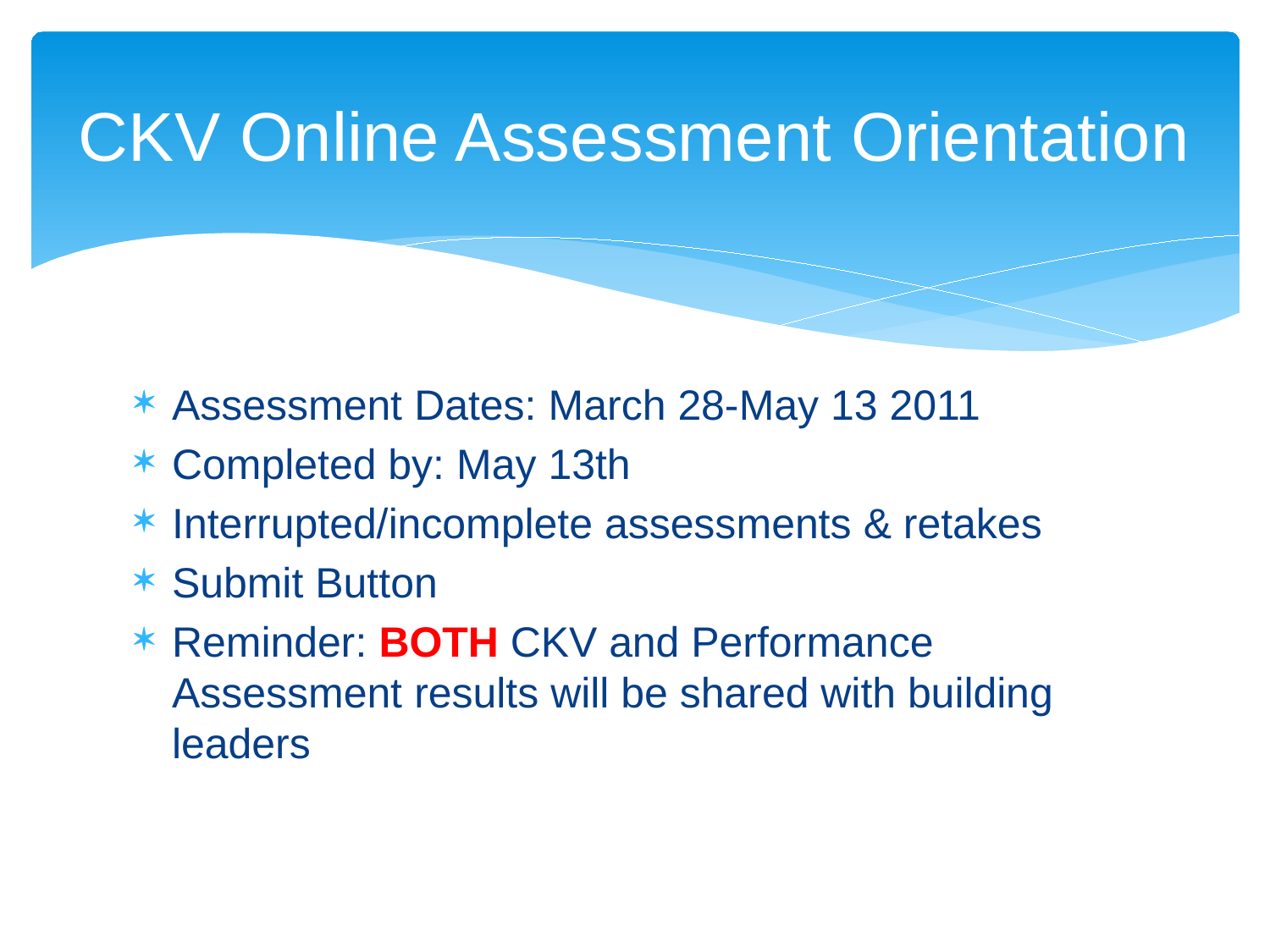

# CKV Online Assessment Orientation
Assessment Dates: March 28-May 13 2011
Completed by: May 13th
Interrupted/incomplete assessments & retakes
Submit Button
Reminder: BOTH CKV and Performance Assessment results will be shared with building leaders